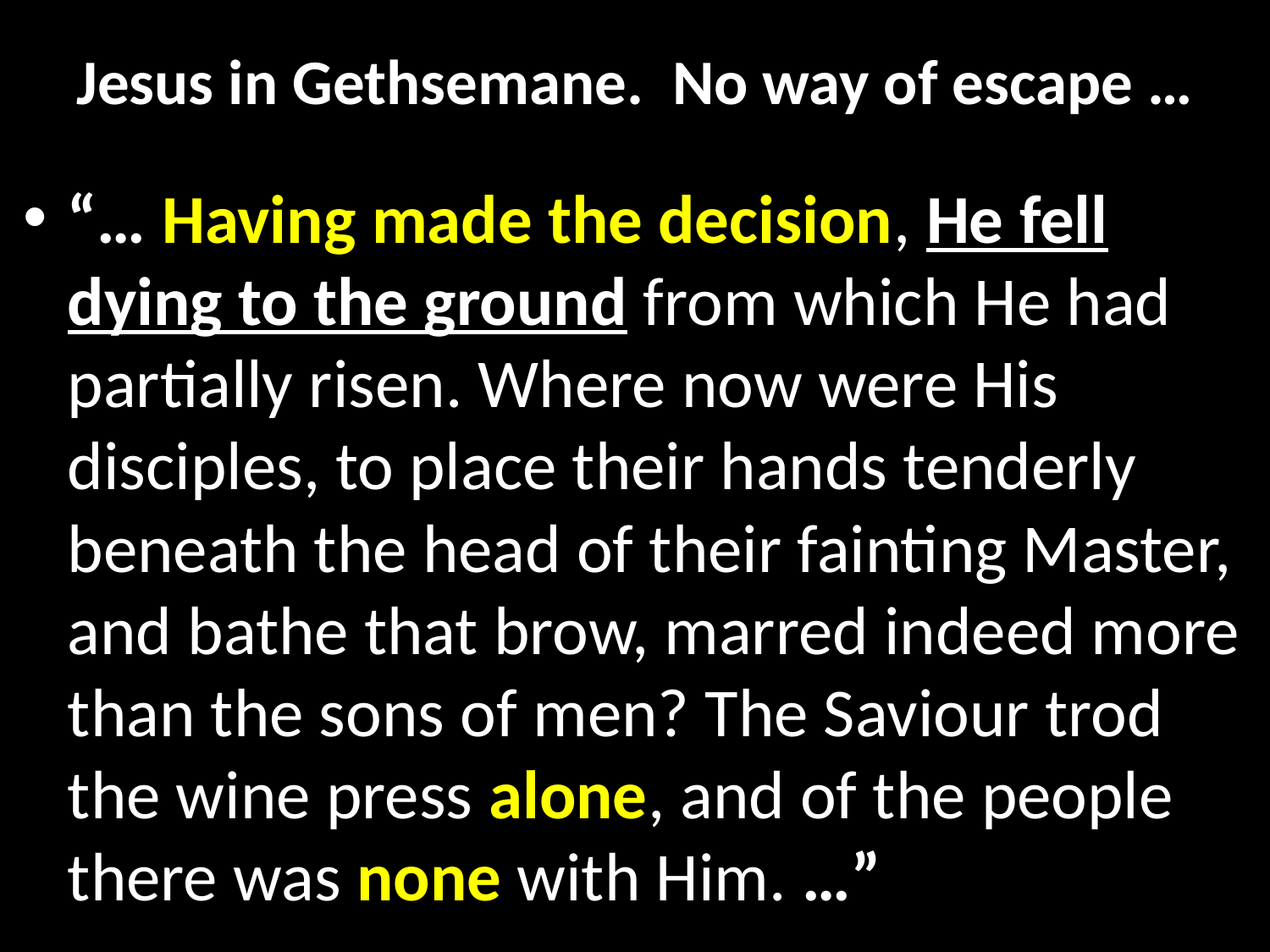

# Jesus in Gethsemane.  No way of escape …
“… Having made the decision, He fell dying to the ground from which He had partially risen. Where now were His disciples, to place their hands tenderly beneath the head of their fainting Master, and bathe that brow, marred indeed more than the sons of men? The Saviour trod the wine press alone, and of the people there was none with Him. …”